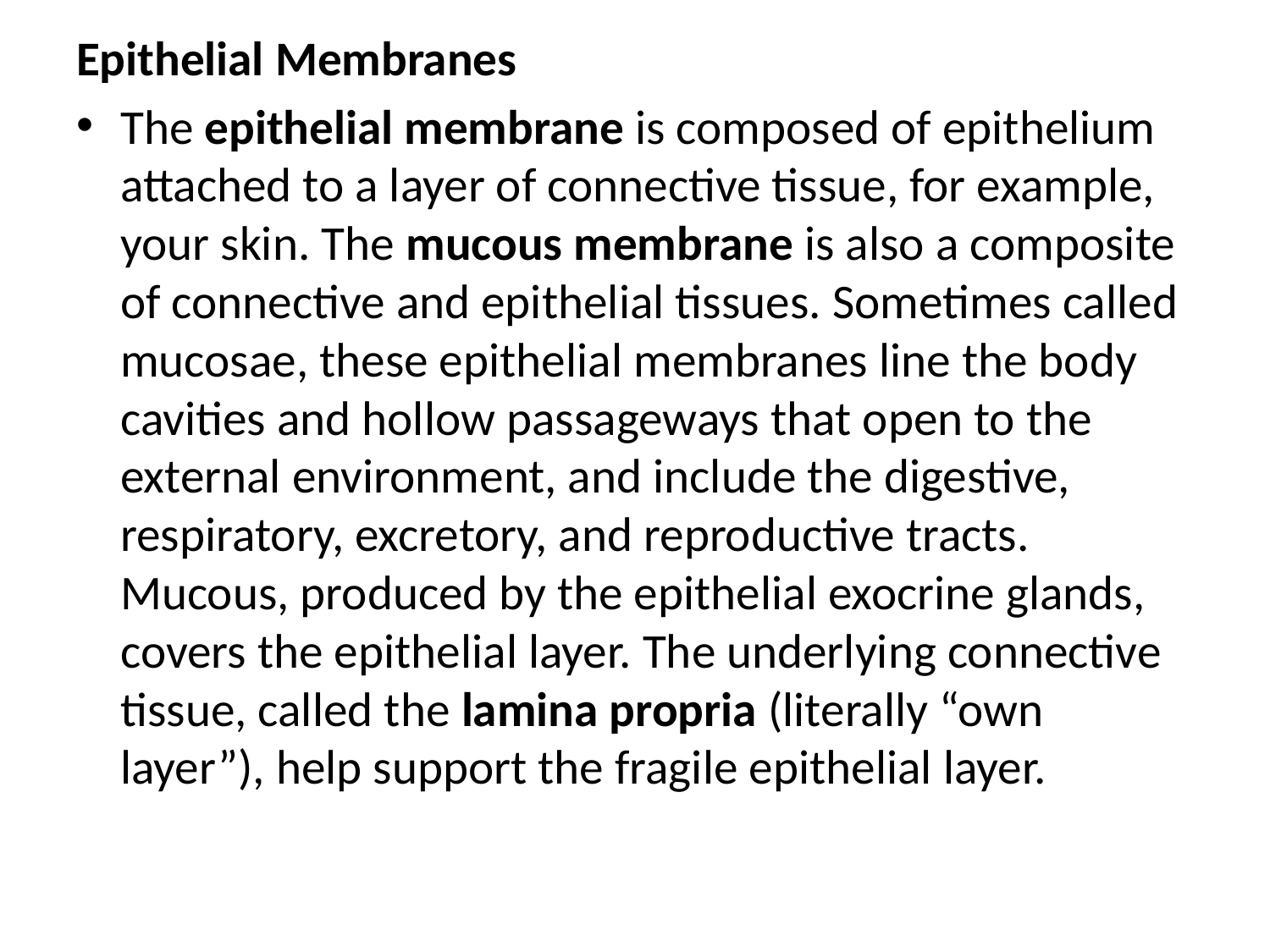

Epithelial Membranes
The epithelial membrane is composed of epithelium attached to a layer of connective tissue, for example, your skin. The mucous membrane is also a composite of connective and epithelial tissues. Sometimes called mucosae, these epithelial membranes line the body cavities and hollow passageways that open to the external environment, and include the digestive, respiratory, excretory, and reproductive tracts. Mucous, produced by the epithelial exocrine glands, covers the epithelial layer. The underlying connective tissue, called the lamina propria (literally “own layer”), help support the fragile epithelial layer.